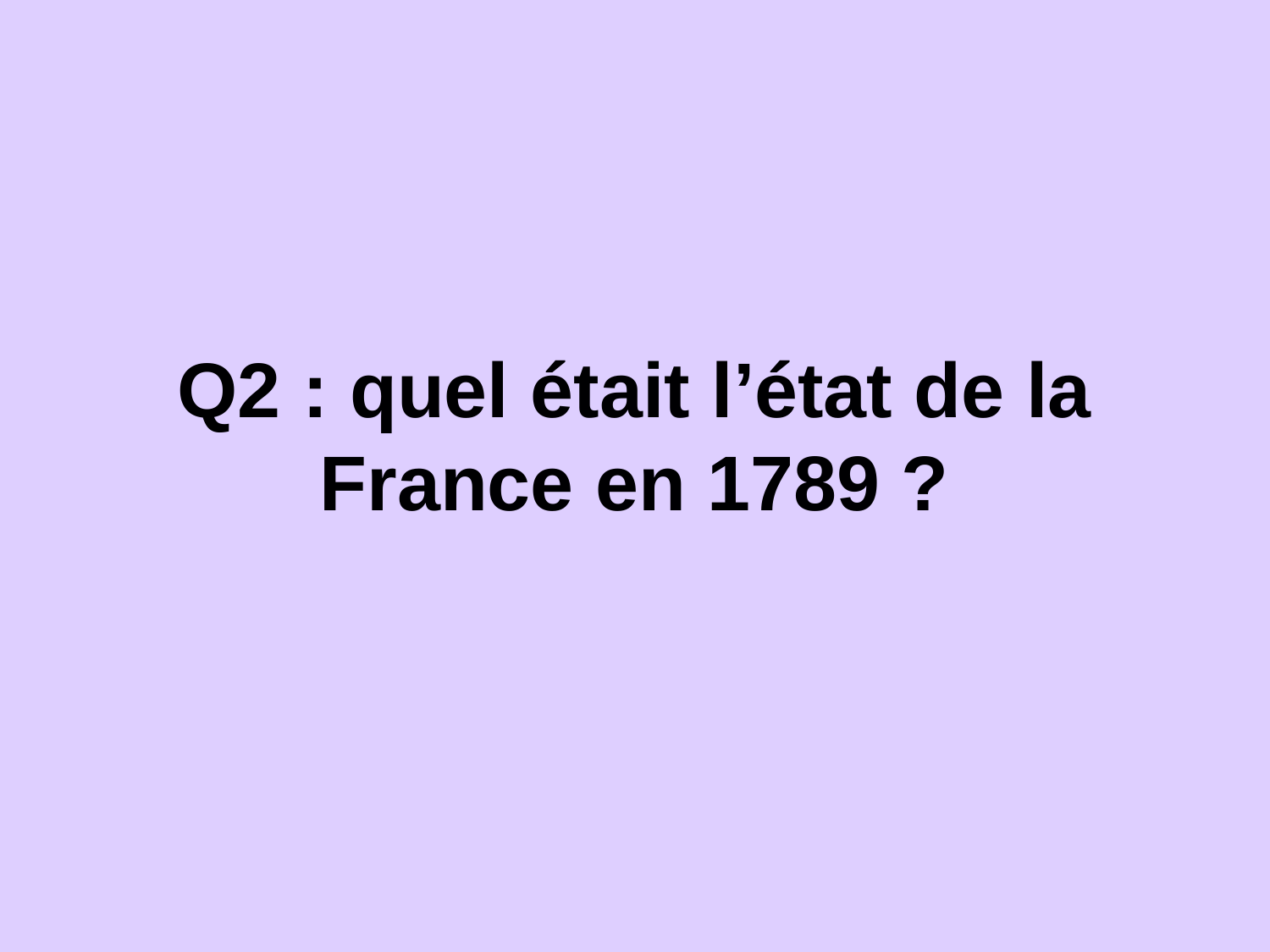

# Q2 : quel était l’état de la France en 1789 ?